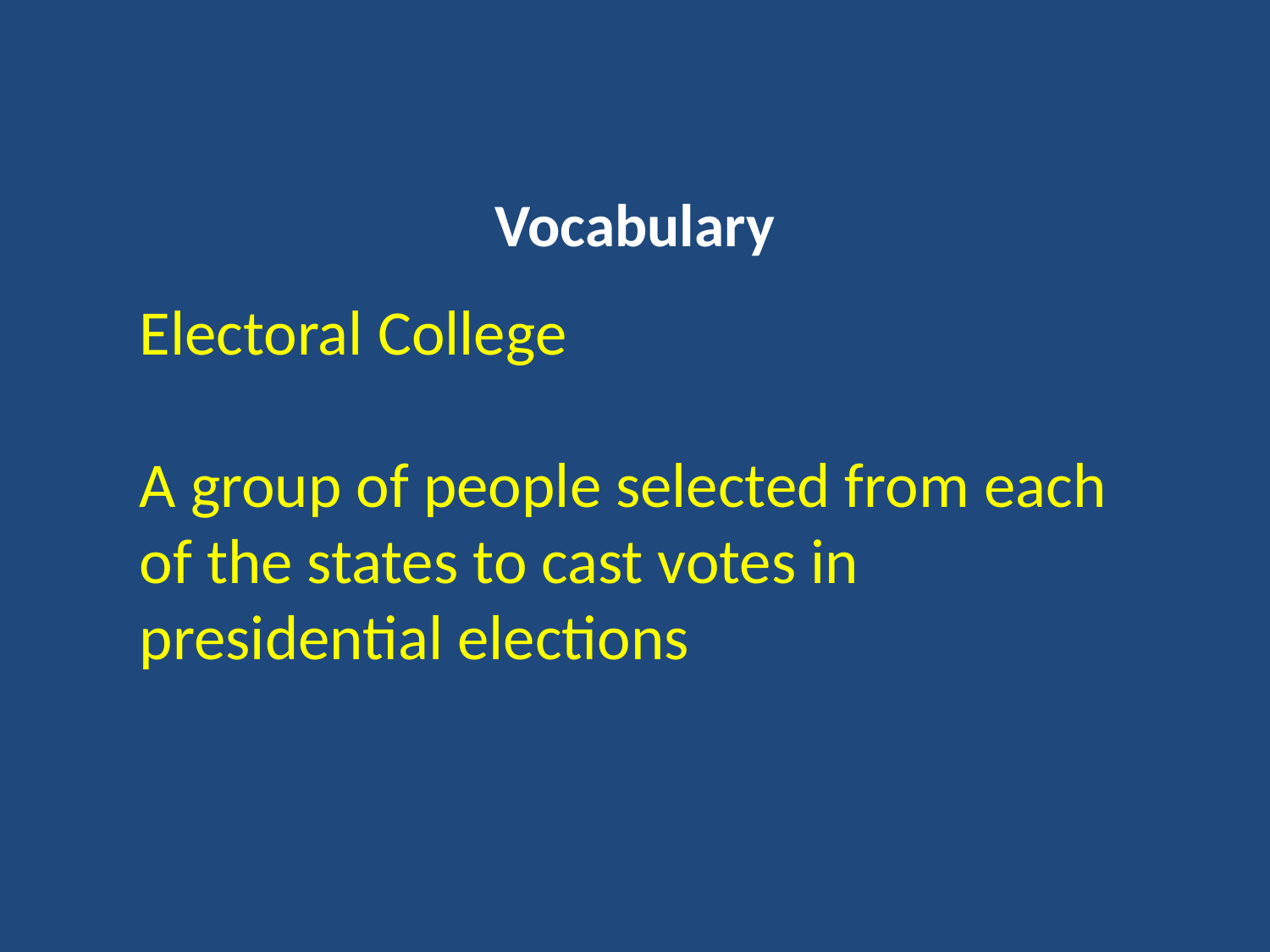

# Vocabulary
Electoral College

A group of people selected from each of the states to cast votes in presidential elections